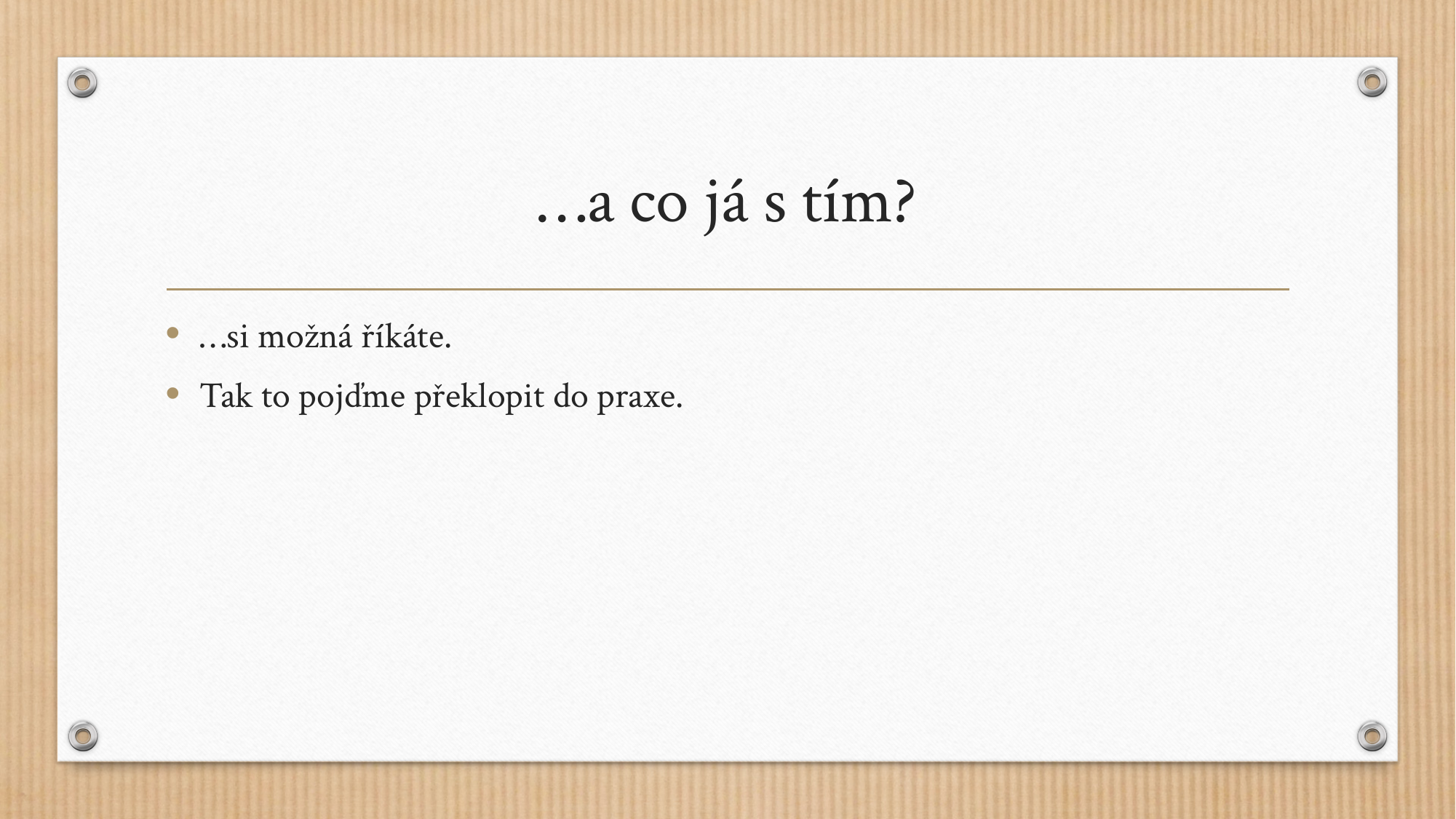

# …a co já s tím?
…si možná říkáte.
Tak to pojďme překlopit do praxe.